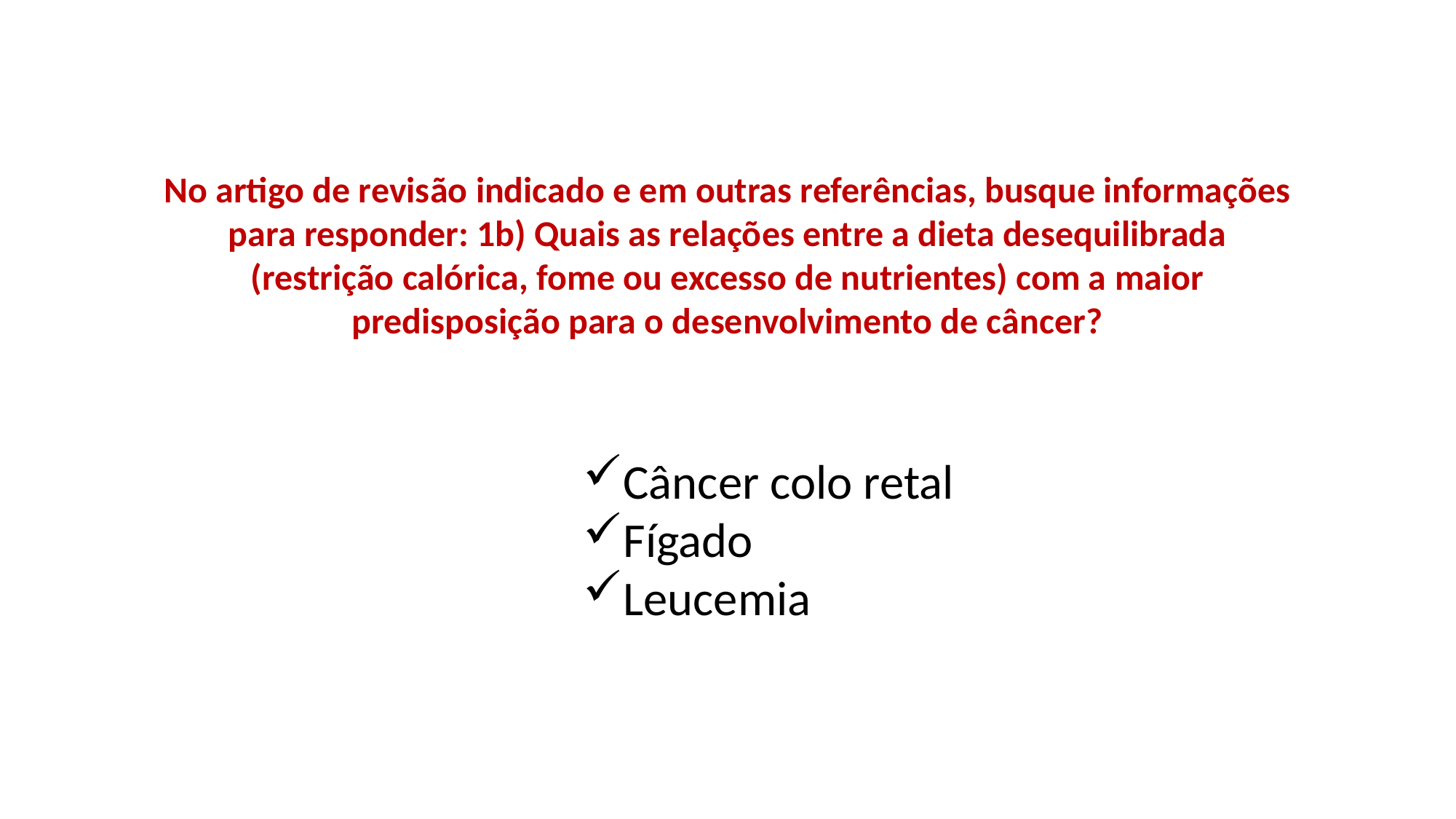

No artigo de revisão indicado e em outras referências, busque informações para responder: 1b) Quais as relações entre a dieta desequilibrada (restrição calórica, fome ou excesso de nutrientes) com a maior predisposição para o desenvolvimento de câncer?
Câncer colo retal
Fígado
Leucemia